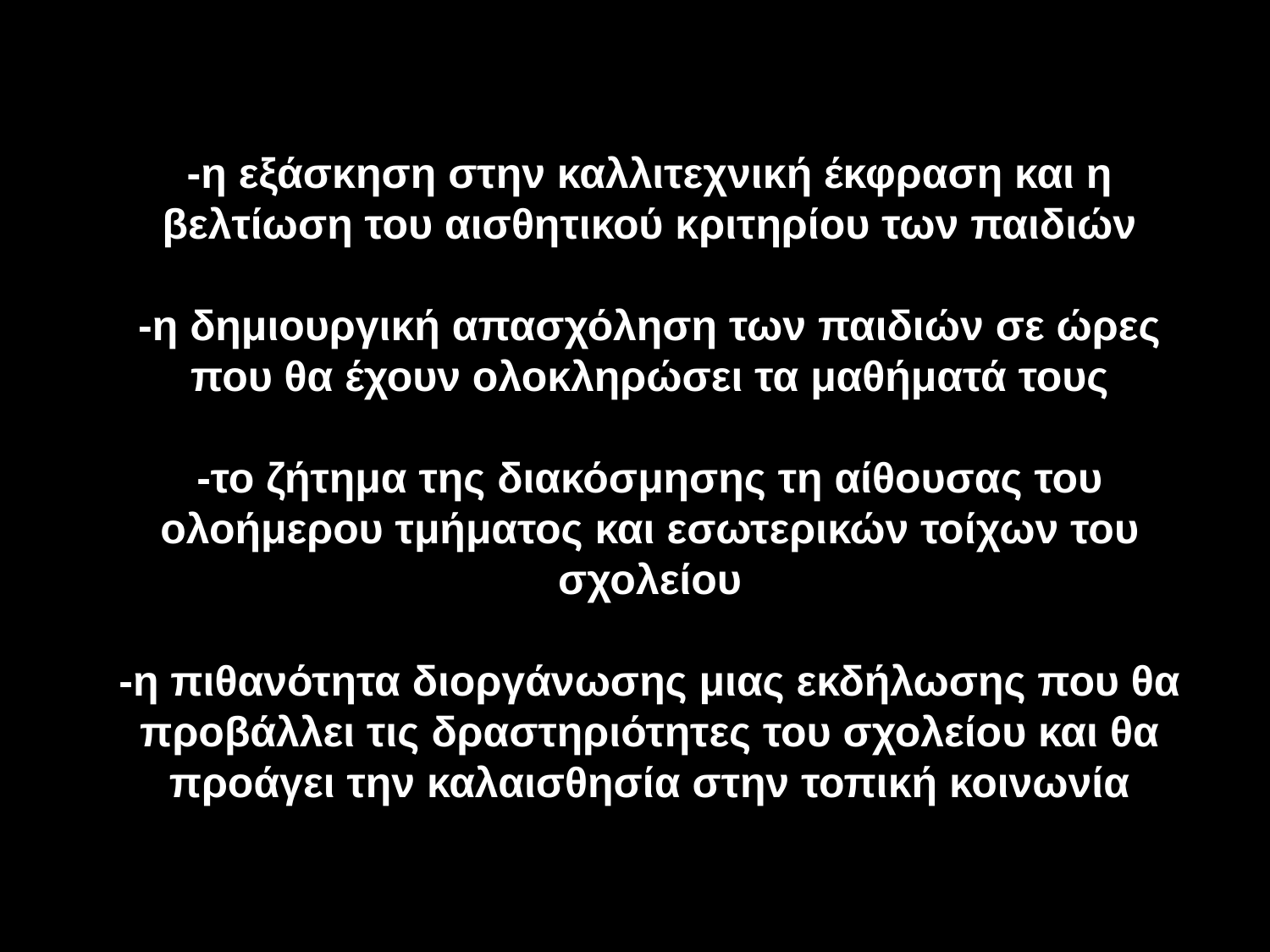

-η εξάσκηση στην καλλιτεχνική έκφραση και η βελτίωση του αισθητικού κριτηρίου των παιδιών

-η δημιουργική απασχόληση των παιδιών σε ώρες που θα έχουν ολοκληρώσει τα μαθήματά τους

-το ζήτημα της διακόσμησης τη αίθουσας του ολοήμερου τμήματος και εσωτερικών τοίχων του σχολείου

-η πιθανότητα διοργάνωσης μιας εκδήλωσης που θα προβάλλει τις δραστηριότητες του σχολείου και θα προάγει την καλαισθησία στην τοπική κοινωνία